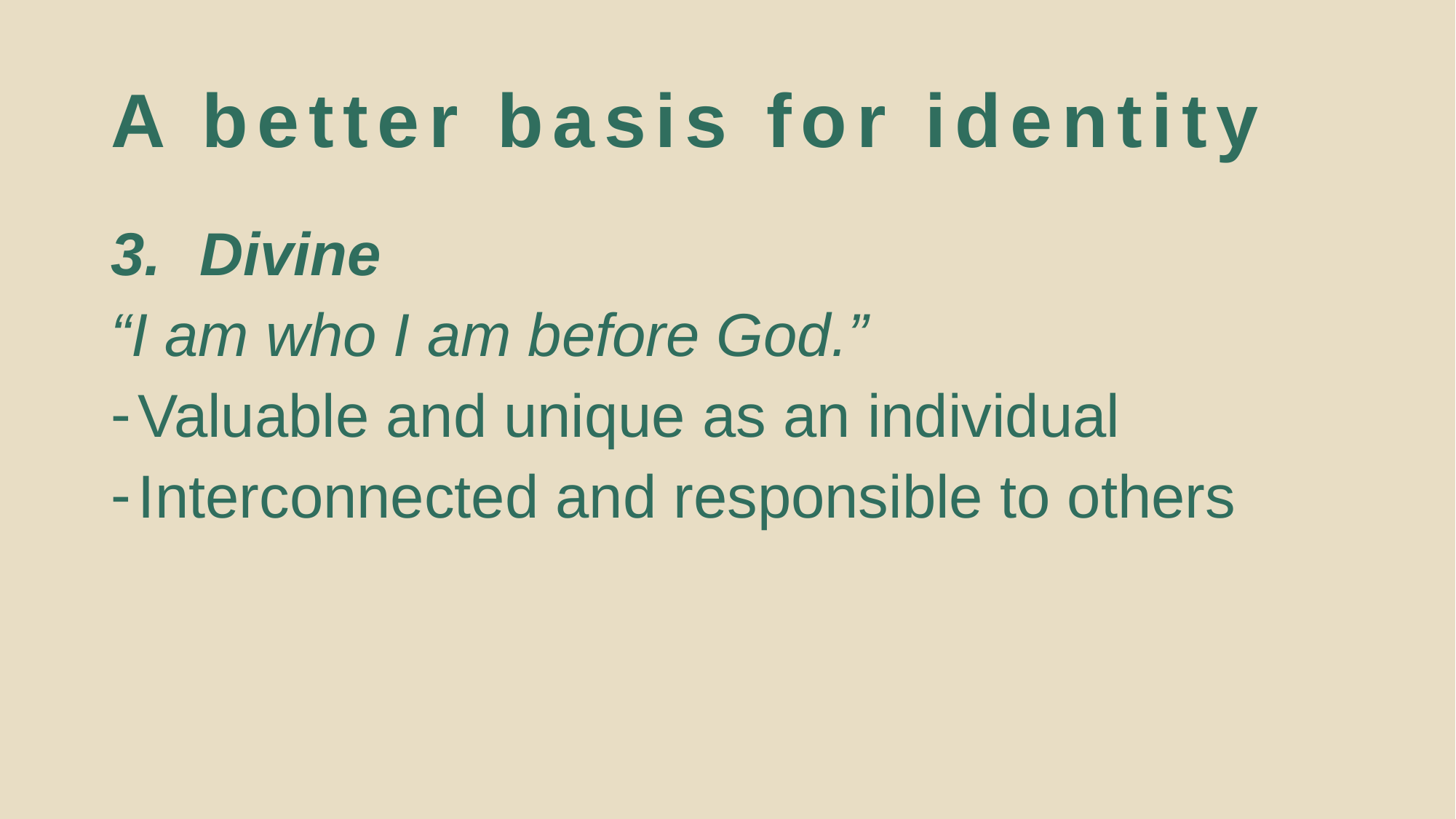

# A better basis for identity
Divine
“I am who I am before God.”
Valuable and unique as an individual
Interconnected and responsible to others